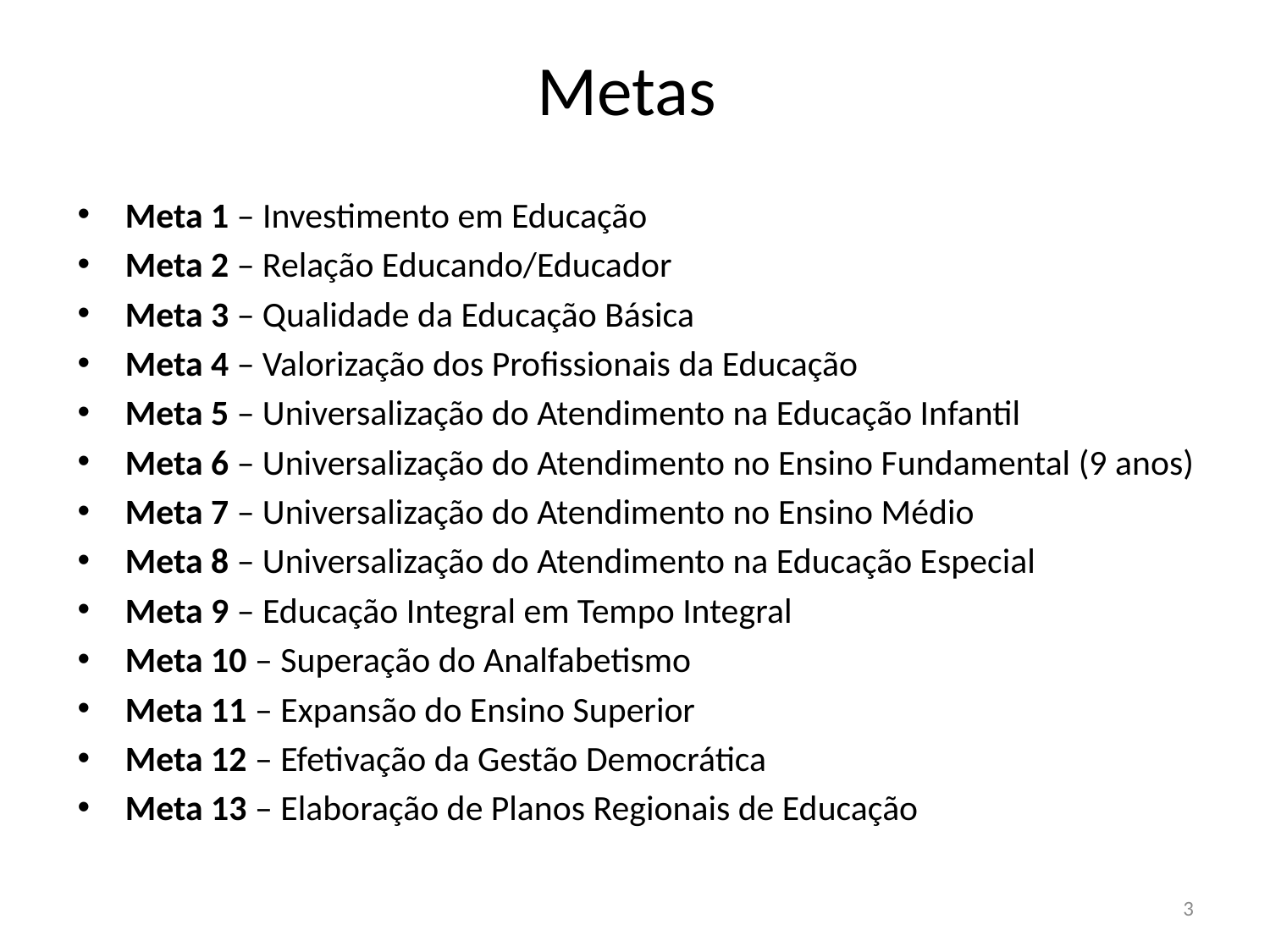

# Metas
Meta 1 – Investimento em Educação
Meta 2 – Relação Educando/Educador
Meta 3 – Qualidade da Educação Básica
Meta 4 – Valorização dos Profissionais da Educação
Meta 5 – Universalização do Atendimento na Educação Infantil
Meta 6 – Universalização do Atendimento no Ensino Fundamental (9 anos)
Meta 7 – Universalização do Atendimento no Ensino Médio
Meta 8 – Universalização do Atendimento na Educação Especial
Meta 9 – Educação Integral em Tempo Integral
Meta 10 – Superação do Analfabetismo
Meta 11 – Expansão do Ensino Superior
Meta 12 – Efetivação da Gestão Democrática
Meta 13 – Elaboração de Planos Regionais de Educação
3